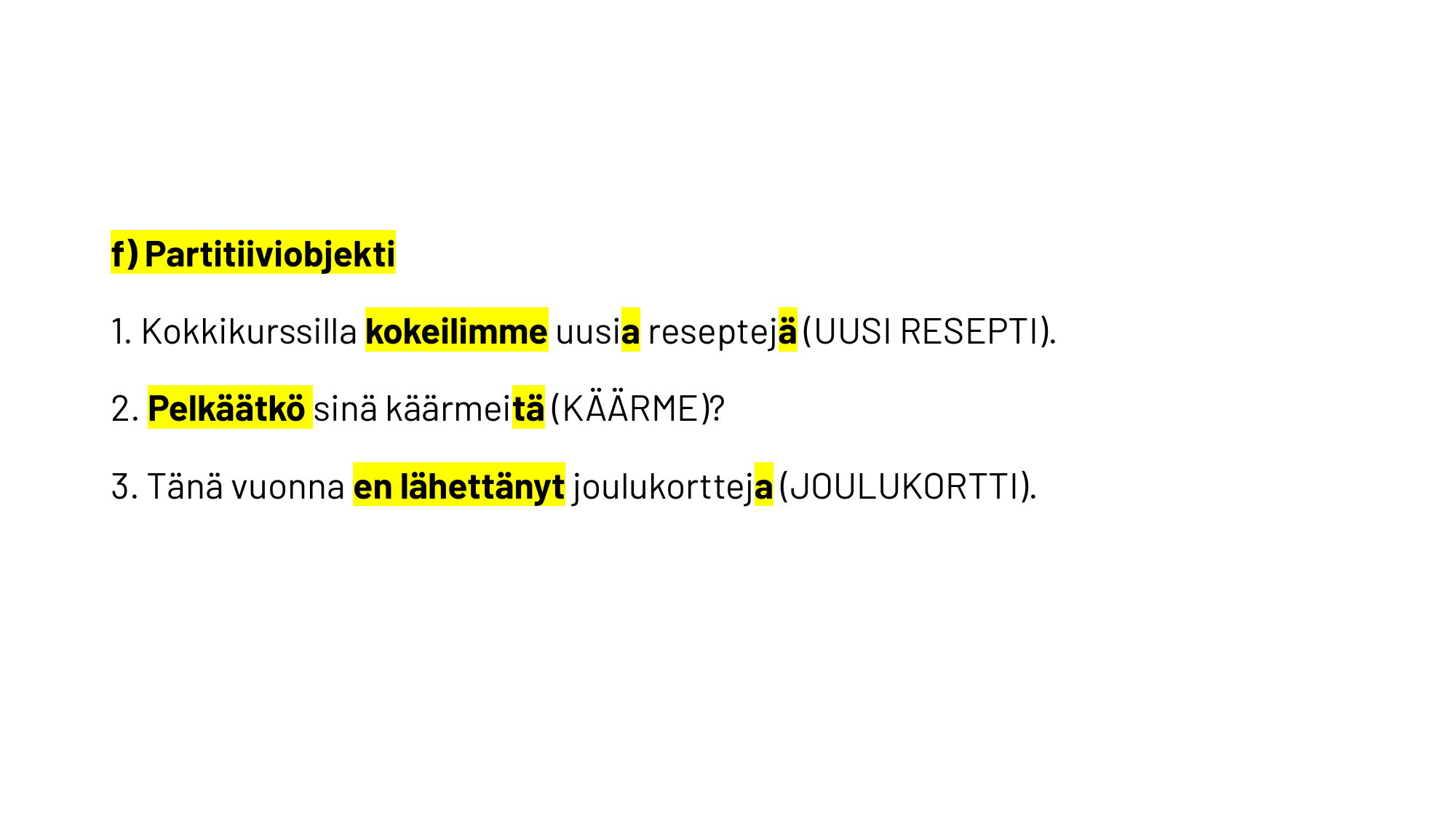

#
f) Partitiiviobjekti
1. Kokkikurssilla kokeilimme uusia reseptejä (UUSI RESEPTI).
2. Pelkäätkö sinä käärmeitä (KÄÄRME)?
3. Tänä vuonna en lähettänyt joulukortteja (JOULUKORTTI).